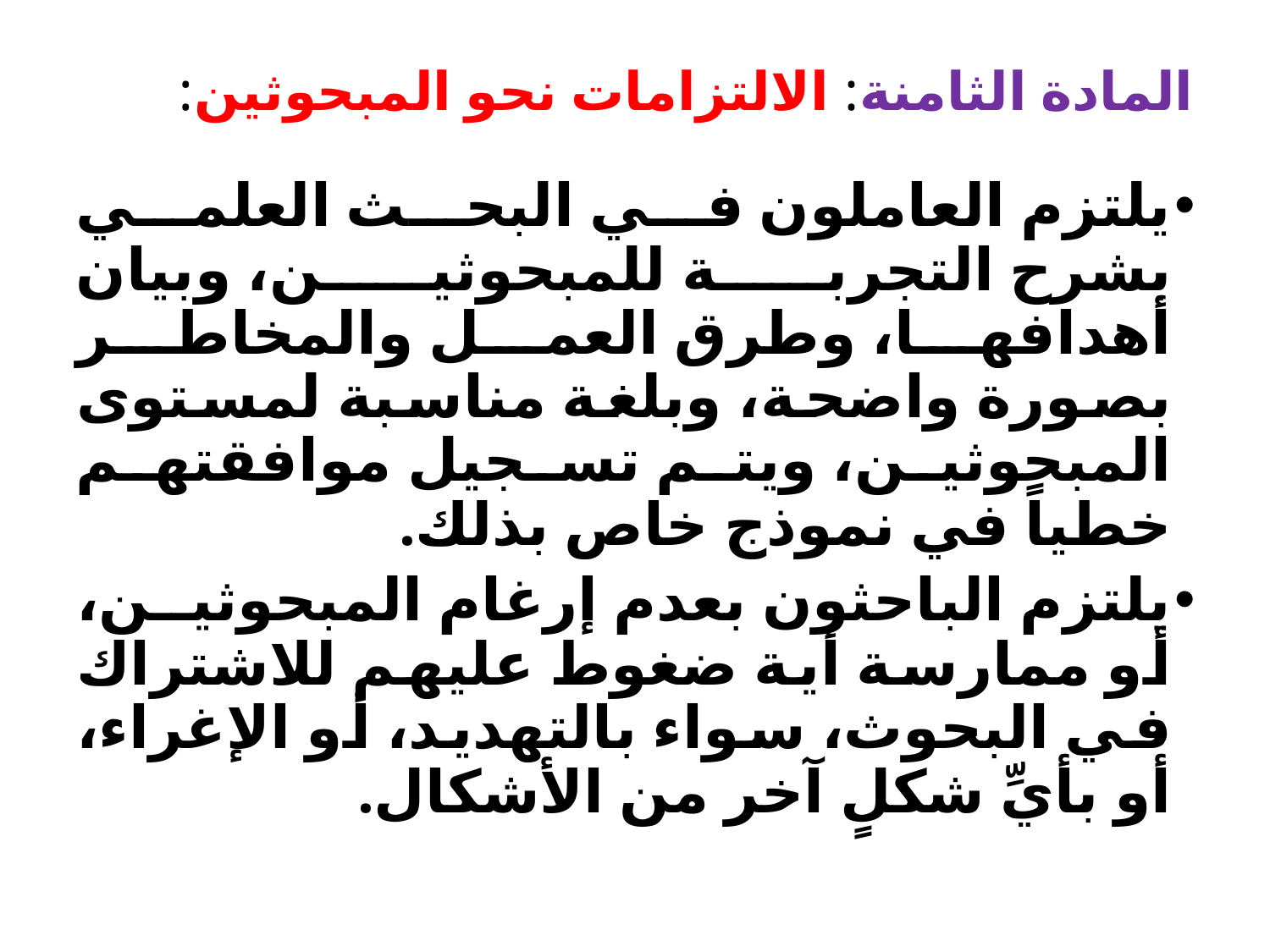

# المادة الثامنة: الالتزامات نحو المبحوثين:
يلتزم العاملون في البحث العلمي بشرح التجربة للمبحوثين، وبيان أهدافها، وطرق العمل والمخاطر بصورة واضحة، وبلغة مناسبة لمستوى المبحوثين، ويتم تسجيل موافقتهم خطياً في نموذج خاص بذلك.
يلتزم الباحثون بعدم إرغام المبحوثين، أو ممارسة أية ضغوط عليهم للاشتراك في البحوث، سواء بالتهديد، أو الإغراء، أو بأيِّ شكلٍ آخر من الأشكال.